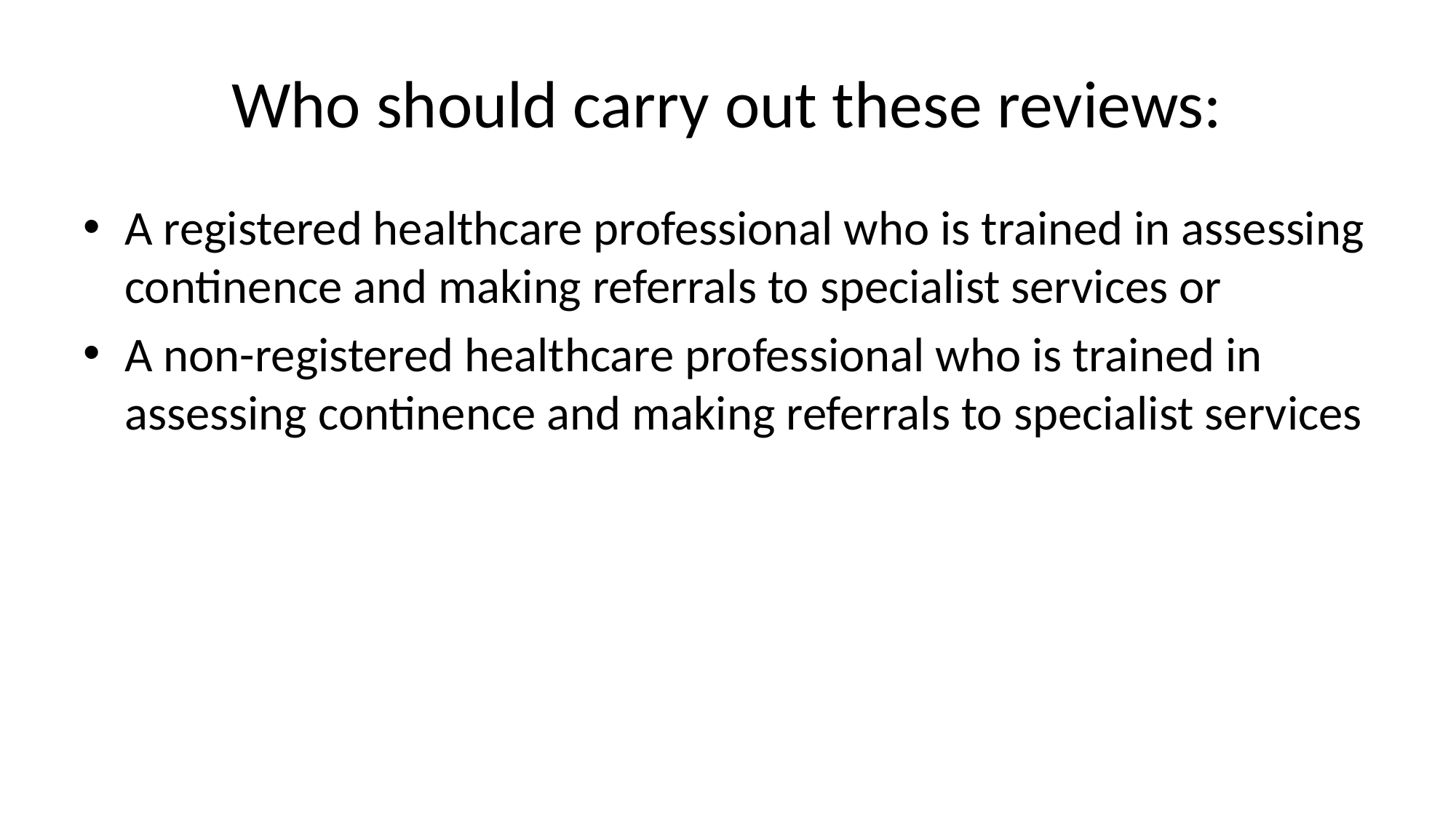

# Who should carry out these reviews:
A registered healthcare professional who is trained in assessing continence and making referrals to specialist services or
A non-registered healthcare professional who is trained in assessing continence and making referrals to specialist services